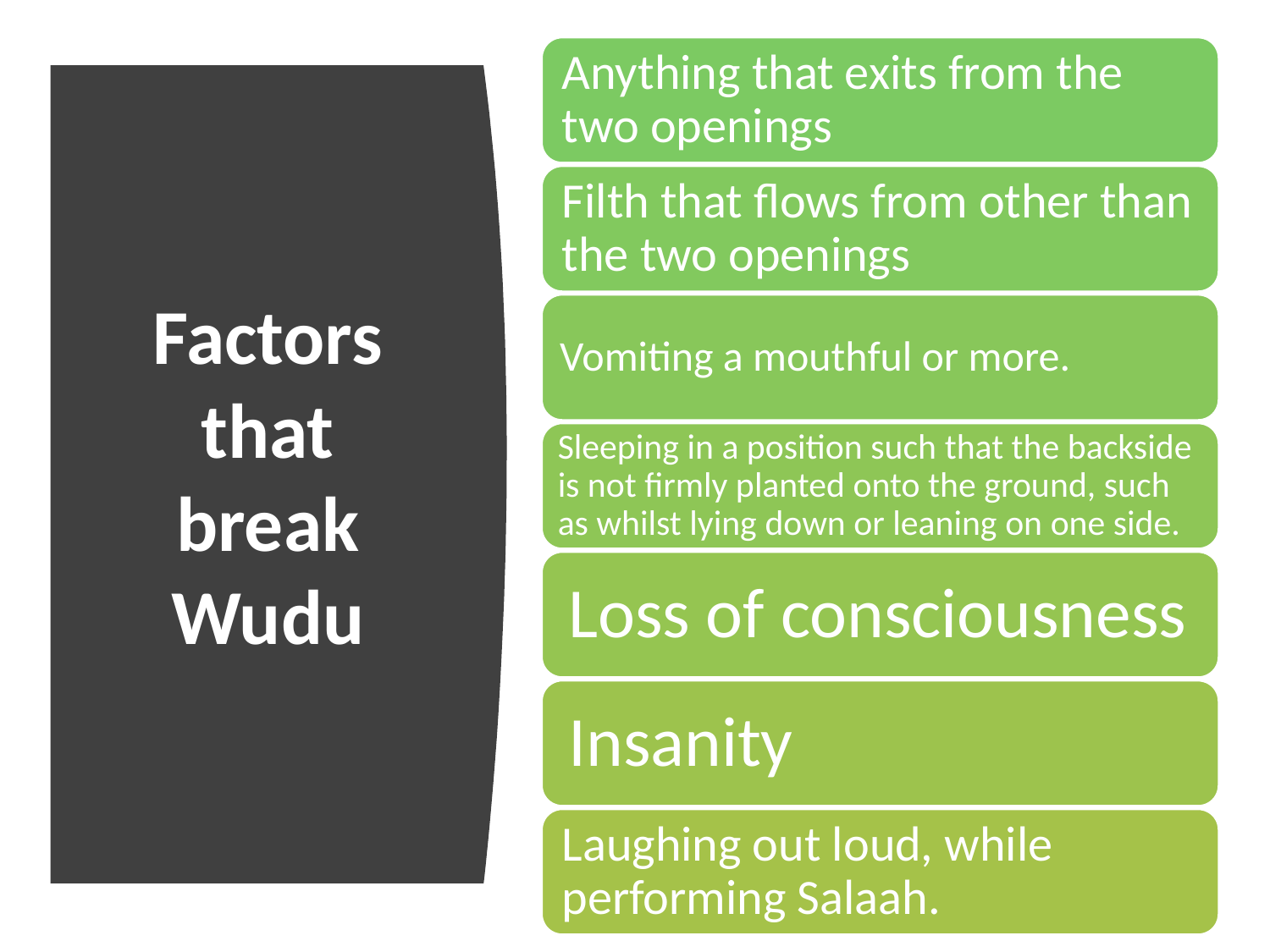

Anything that exits from the two openings
Filth that flows from other than the two openings
Vomiting a mouthful or more.
Sleeping in a position such that the backside is not firmly planted onto the ground, such as whilst lying down or leaning on one side.
Loss of consciousness
Insanity
Laughing out loud, while performing Salaah.

# Factors that break Wudu